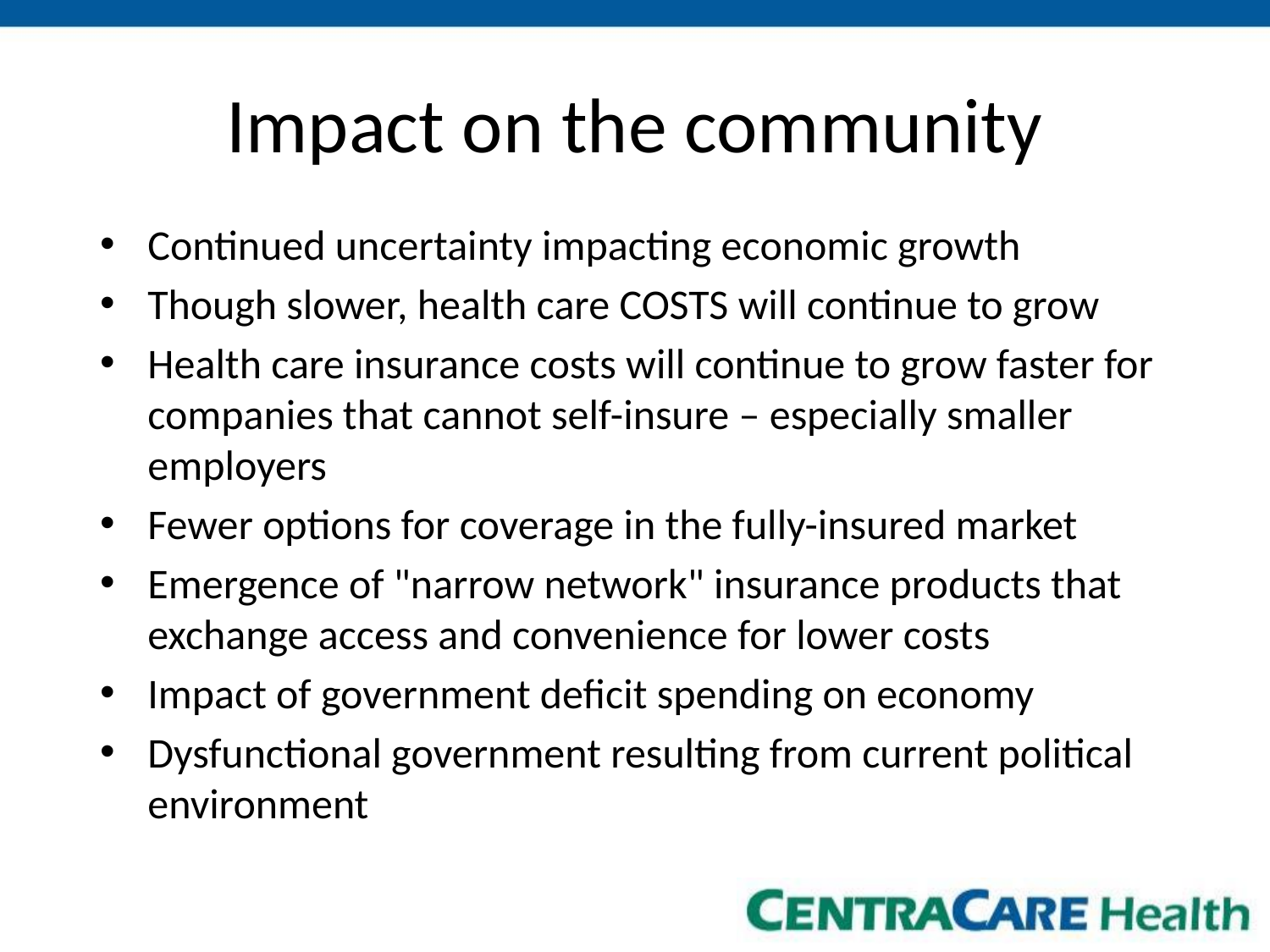

# Impact on the community
Continued uncertainty impacting economic growth
Though slower, health care COSTS will continue to grow
Health care insurance costs will continue to grow faster for companies that cannot self-insure – especially smaller employers
Fewer options for coverage in the fully-insured market
Emergence of "narrow network" insurance products that exchange access and convenience for lower costs
Impact of government deficit spending on economy
Dysfunctional government resulting from current political environment